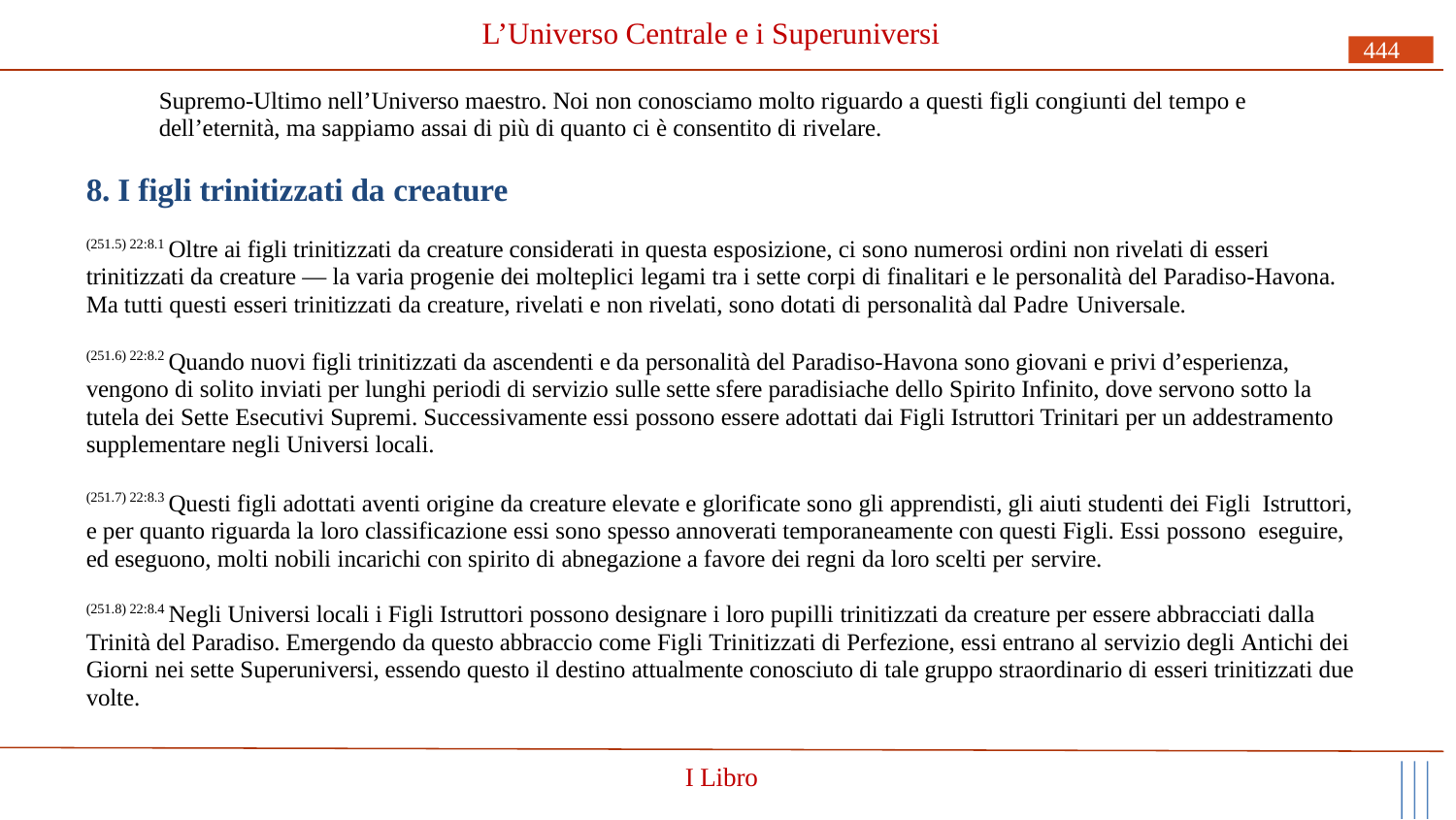

# L’Universo Centrale e i Superuniversi
444

Supremo-Ultimo nell’Universo maestro. Noi non conosciamo molto riguardo a questi figli congiunti del tempo e  dell’eternità, ma sappiamo assai di più di quanto ci è consentito di rivelare.

8. I figli trinitizzati da creature
(251.5) 22:8.1 Oltre ai figli trinitizzati da creature considerati in questa esposizione, ci sono numerosi ordini non rivelati di esseri  trinitizzati da creature — la varia progenie dei molteplici legami tra i sette corpi di finalitari e le personalità del Paradiso-Havona.  Ma tutti questi esseri trinitizzati da creature, rivelati e non rivelati, sono dotati di personalità dal Padre Universale.

(251.6) 22:8.2 Quando nuovi figli trinitizzati da ascendenti e da personalità del Paradiso-Havona sono giovani e privi d’esperienza,  vengono di solito inviati per lunghi periodi di servizio sulle sette sfere paradisiache dello Spirito Infinito, dove servono sotto la  tutela dei Sette Esecutivi Supremi. Successivamente essi possono essere adottati dai Figli Istruttori Trinitari per un addestramento  supplementare negli Universi locali.

(251.7) 22:8.3 Questi figli adottati aventi origine da creature elevate e glorificate sono gli apprendisti, gli aiuti studenti dei Figli  Istruttori, e per quanto riguarda la loro classificazione essi sono spesso annoverati temporaneamente con questi Figli. Essi possono  eseguire, ed eseguono, molti nobili incarichi con spirito di abnegazione a favore dei regni da loro scelti per servire.

(251.8) 22:8.4 Negli Universi locali i Figli Istruttori possono designare i loro pupilli trinitizzati da creature per essere abbracciati dalla  Trinità del Paradiso. Emergendo da questo abbraccio come Figli Trinitizzati di Perfezione, essi entrano al servizio degli Antichi dei  Giorni nei sette Superuniversi, essendo questo il destino attualmente conosciuto di tale gruppo straordinario di esseri trinitizzati due  volte.

I Libro